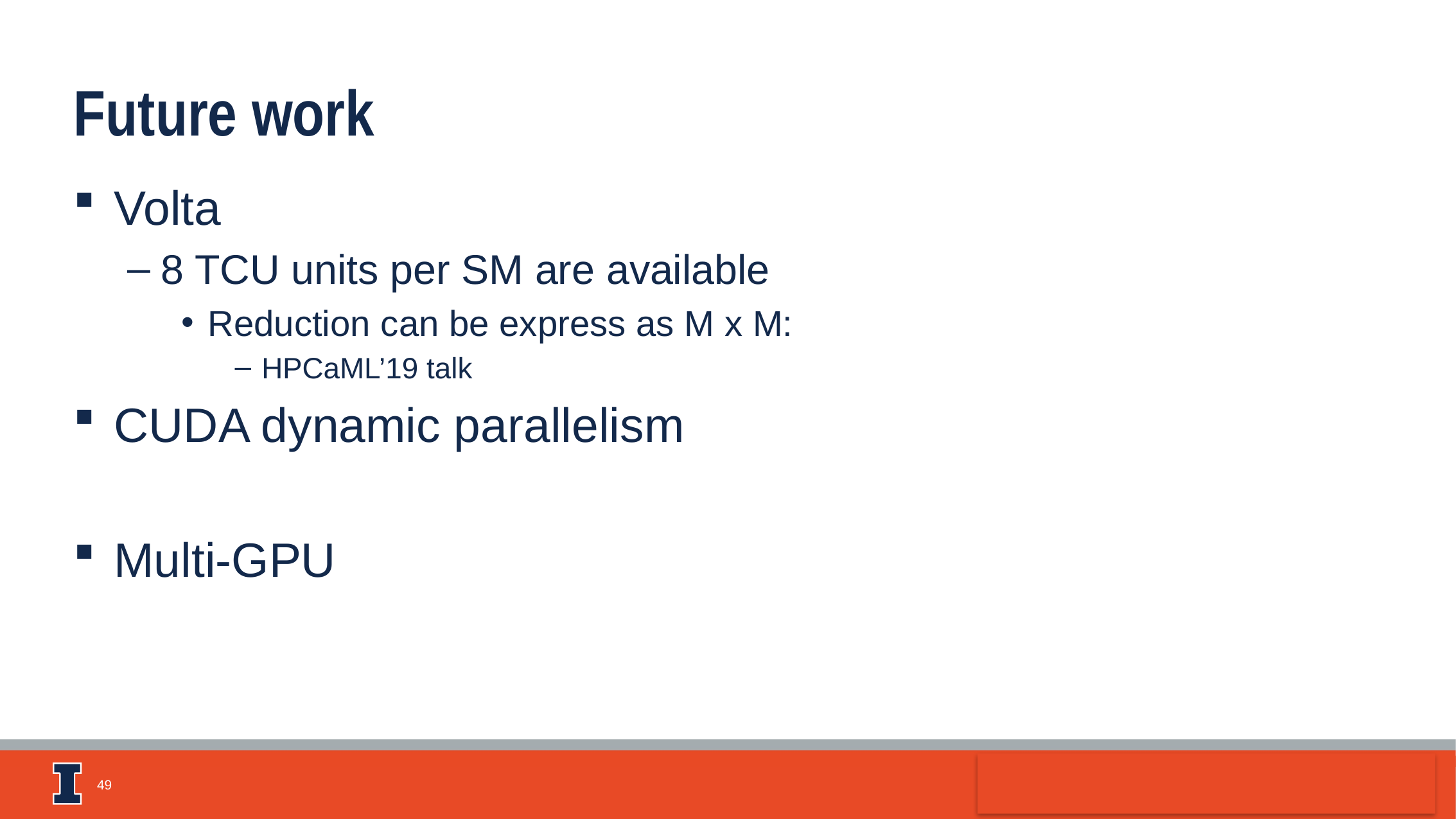

Future work
Volta
8 TCU units per SM are available
Reduction can be express as M x M:
HPCaML’19 talk
CUDA dynamic parallelism

Multi-GPU

49